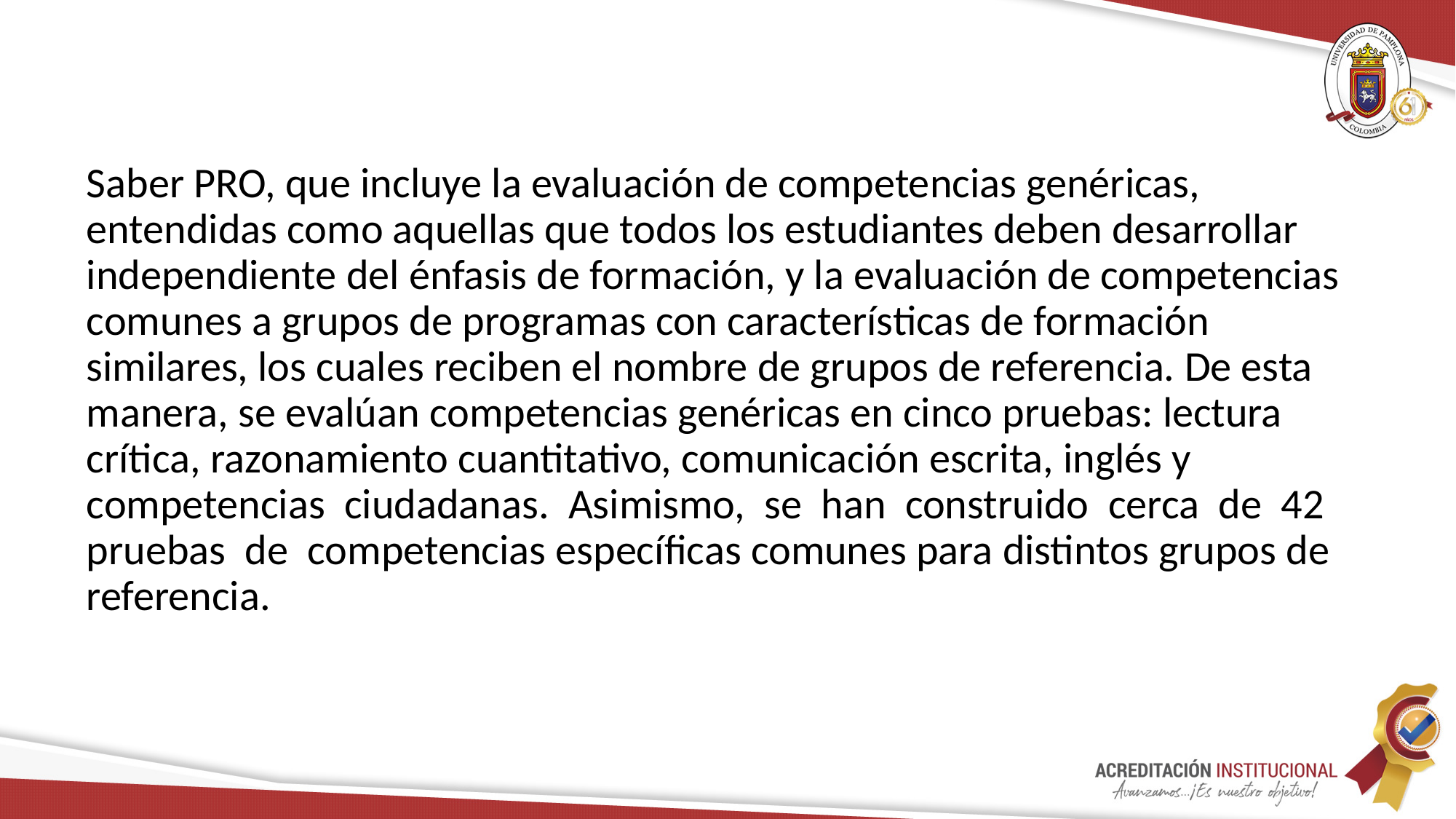

#
Saber PRO, que incluye la evaluación de competencias genéricas, entendidas como aquellas que todos los estudiantes deben desarrollar independiente del énfasis de formación, y la evaluación de competencias comunes a grupos de programas con características de formación similares, los cuales reciben el nombre de grupos de referencia. De esta manera, se evalúan competencias genéricas en cinco pruebas: lectura crítica, razonamiento cuantitativo, comunicación escrita, inglés y competencias  ciudadanas.  Asimismo,  se  han  construido  cerca  de  42  pruebas  de  competencias específicas comunes para distintos grupos de referencia.